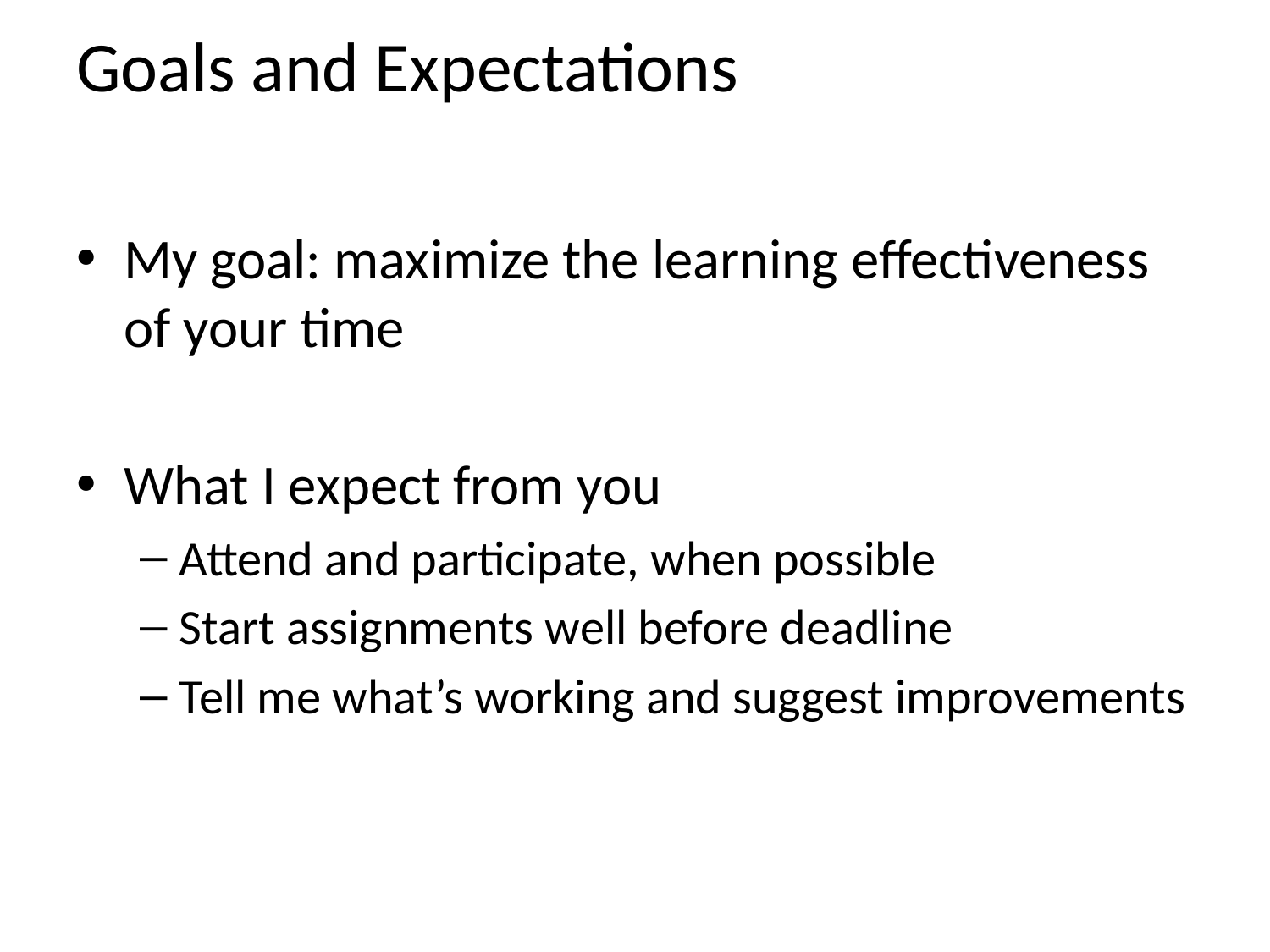

# Goals and Expectations

My goal: maximize the learning effectiveness of your time

What I expect from you
Attend and participate, when possible
Start assignments well before deadline
Tell me what’s working and suggest improvements